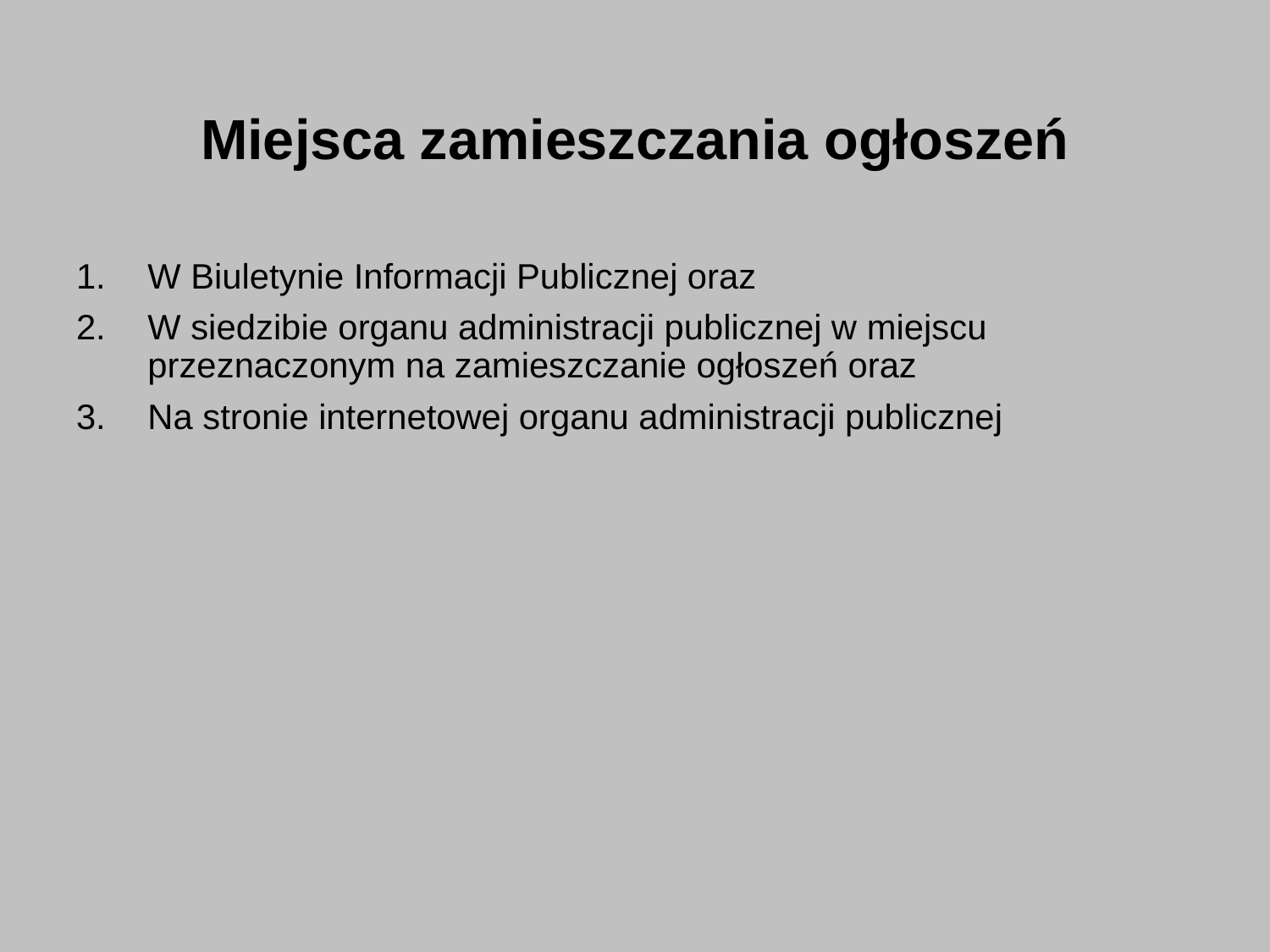

# Miejsca zamieszczania ogłoszeń
W Biuletynie Informacji Publicznej oraz
W siedzibie organu administracji publicznej w miejscu przeznaczonym na zamieszczanie ogłoszeń oraz
Na stronie internetowej organu administracji publicznej